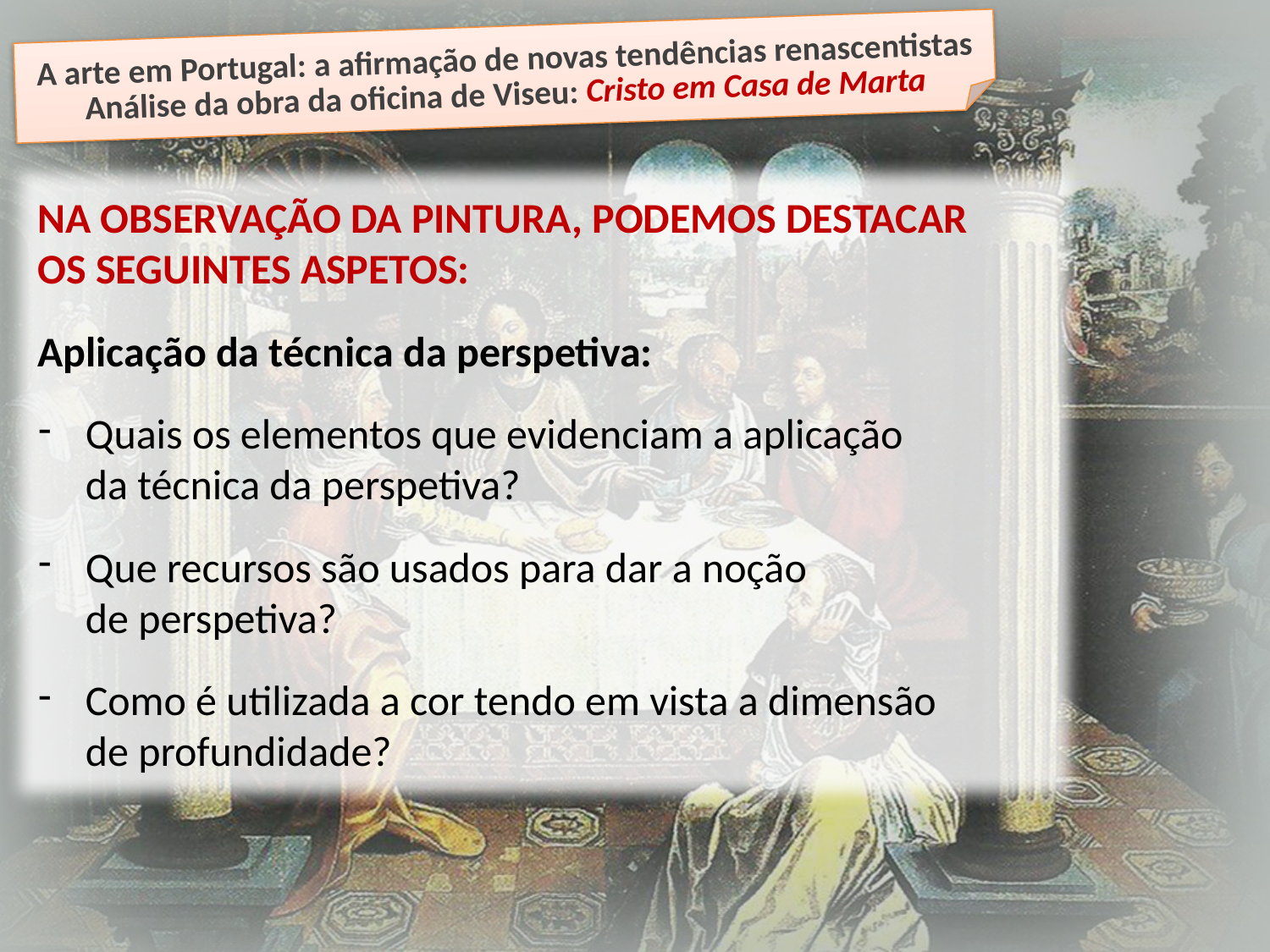

A arte em Portugal: a afirmação de novas tendências renascentistas
Análise da obra da oficina de Viseu: Cristo em Casa de Marta
NA OBSERVAÇÃO DA PINTURA, PODEMOS DESTACAR
OS SEGUINTES ASPETOS:

Aplicação da técnica da perspetiva:

Quais os elementos que evidenciam a aplicação
da técnica da perspetiva?

Que recursos são usados para dar a noção
de perspetiva?

Como é utilizada a cor tendo em vista a dimensão
de profundidade?